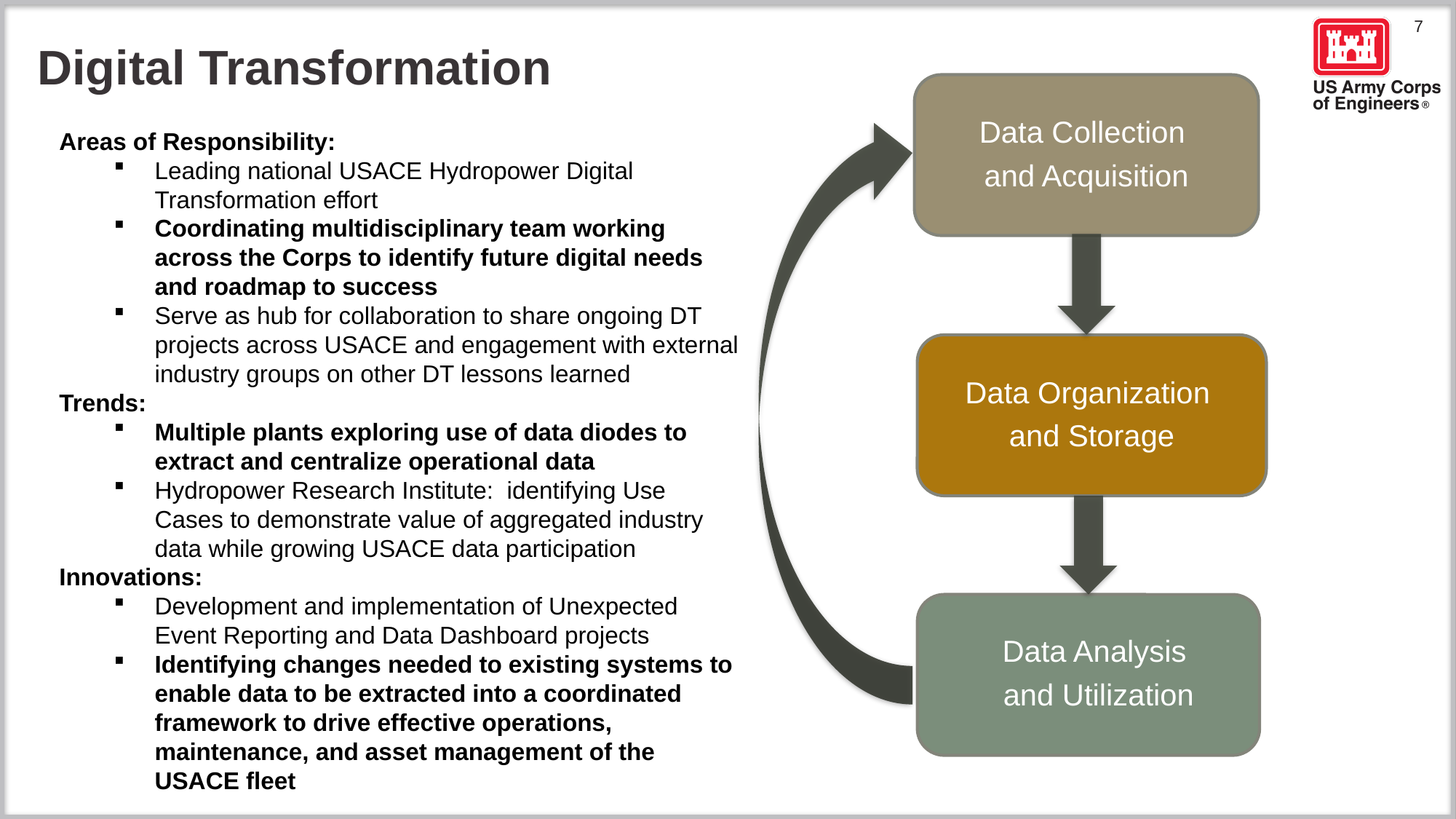

# Digital Transformation

Data Collection
and Acquisition
Areas of Responsibility:
Leading national USACE Hydropower Digital Transformation effort
Coordinating multidisciplinary team working across the Corps to identify future digital needs and roadmap to success
Serve as hub for collaboration to share ongoing DT projects across USACE and engagement with external industry groups on other DT lessons learned
Trends:
Multiple plants exploring use of data diodes to extract and centralize operational data
Hydropower Research Institute:  identifying Use Cases to demonstrate value of aggregated industry data while growing USACE data participation
Innovations:
Development and implementation of Unexpected Event Reporting and Data Dashboard projects
Identifying changes needed to existing systems to enable data to be extracted into a coordinated framework to drive effective operations, maintenance, and asset management of the USACE fleet

Data Organization
and Storage

Data Analysis
 and Utilization